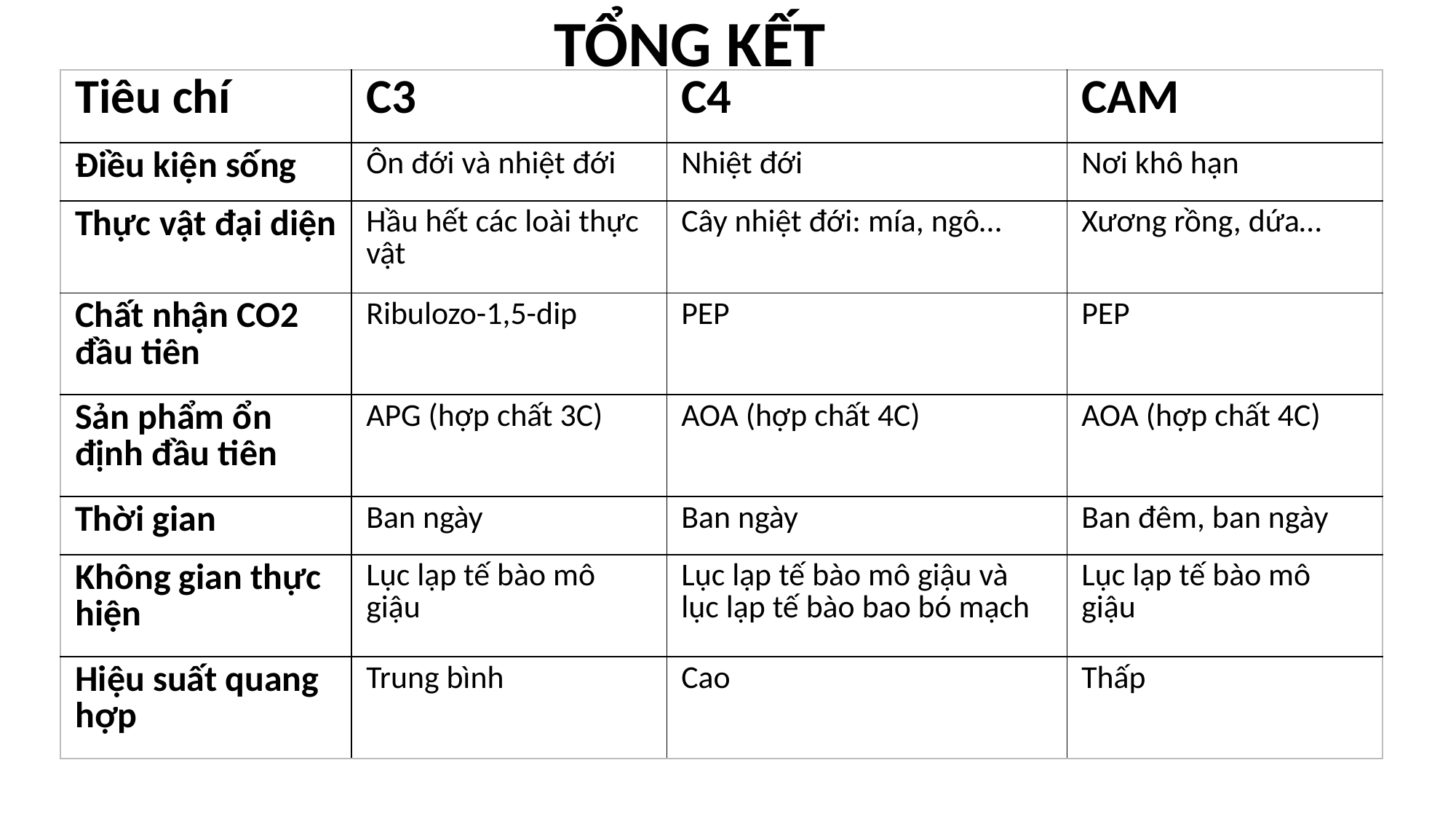

# TỔNG KẾT
| Tiêu chí | C3 | C4 | CAM |
| --- | --- | --- | --- |
| Điều kiện sống | Ôn đới và nhiệt đới | Nhiệt đới | Nơi khô hạn |
| Thực vật đại diện | Hầu hết các loài thực vật | Cây nhiệt đới: mía, ngô… | Xương rồng, dứa… |
| Chất nhận CO2 đầu tiên | Ribulozo-1,5-dip | PEP | PEP |
| Sản phẩm ổn định đầu tiên | APG (hợp chất 3C) | AOA (hợp chất 4C) | AOA (hợp chất 4C) |
| Thời gian | Ban ngày | Ban ngày | Ban đêm, ban ngày |
| Không gian thực hiện | Lục lạp tế bào mô giậu | Lục lạp tế bào mô giậu và lục lạp tế bào bao bó mạch | Lục lạp tế bào mô giậu |
| Hiệu suất quang hợp | Trung bình | Cao | Thấp |